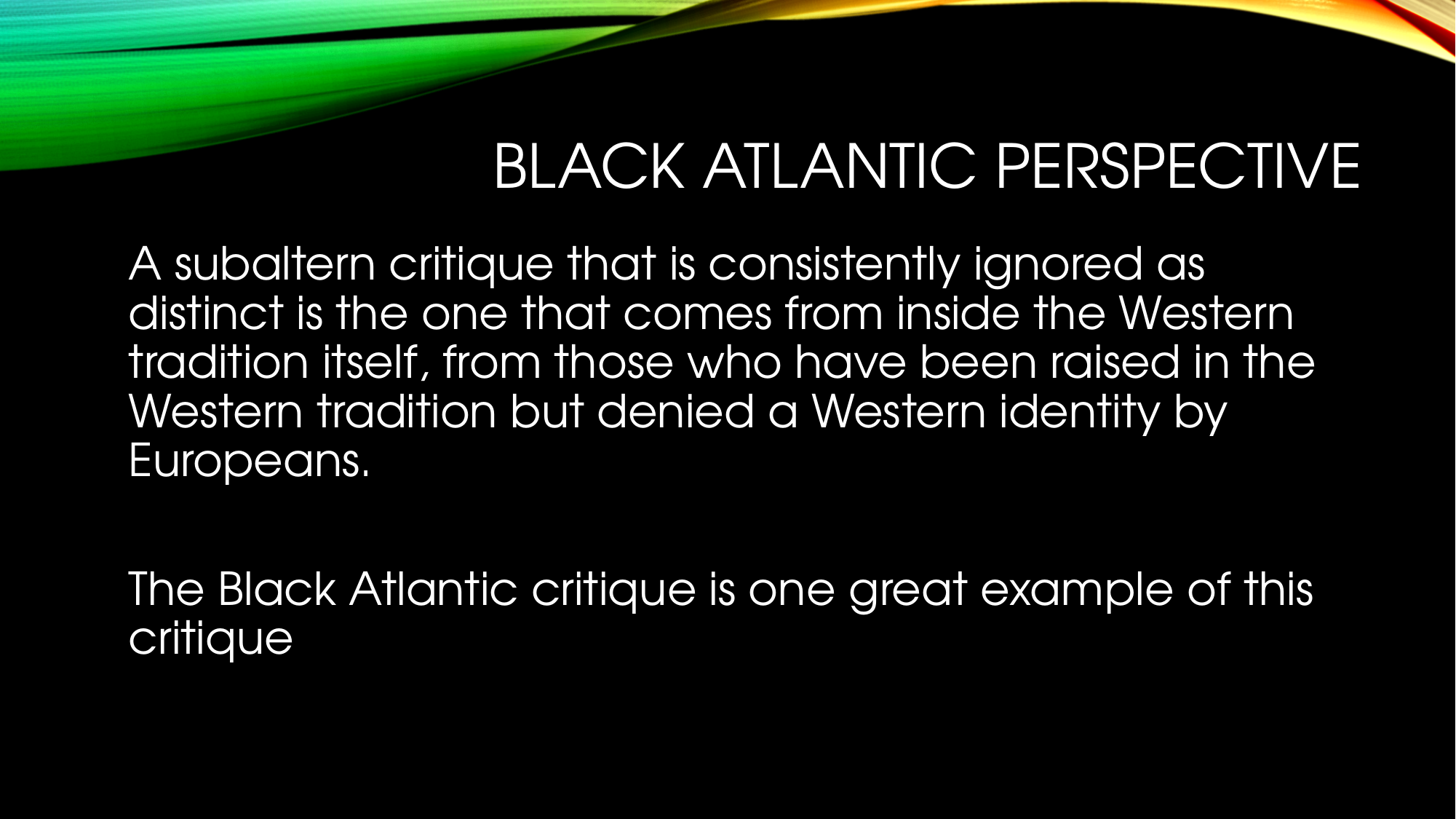

# Black Atlantic Perspective
A subaltern critique that is consistently ignored as distinct is the one that comes from inside the Western tradition itself, from those who have been raised in the Western tradition but denied a Western identity by Europeans.

The Black Atlantic critique is one great example of this critique